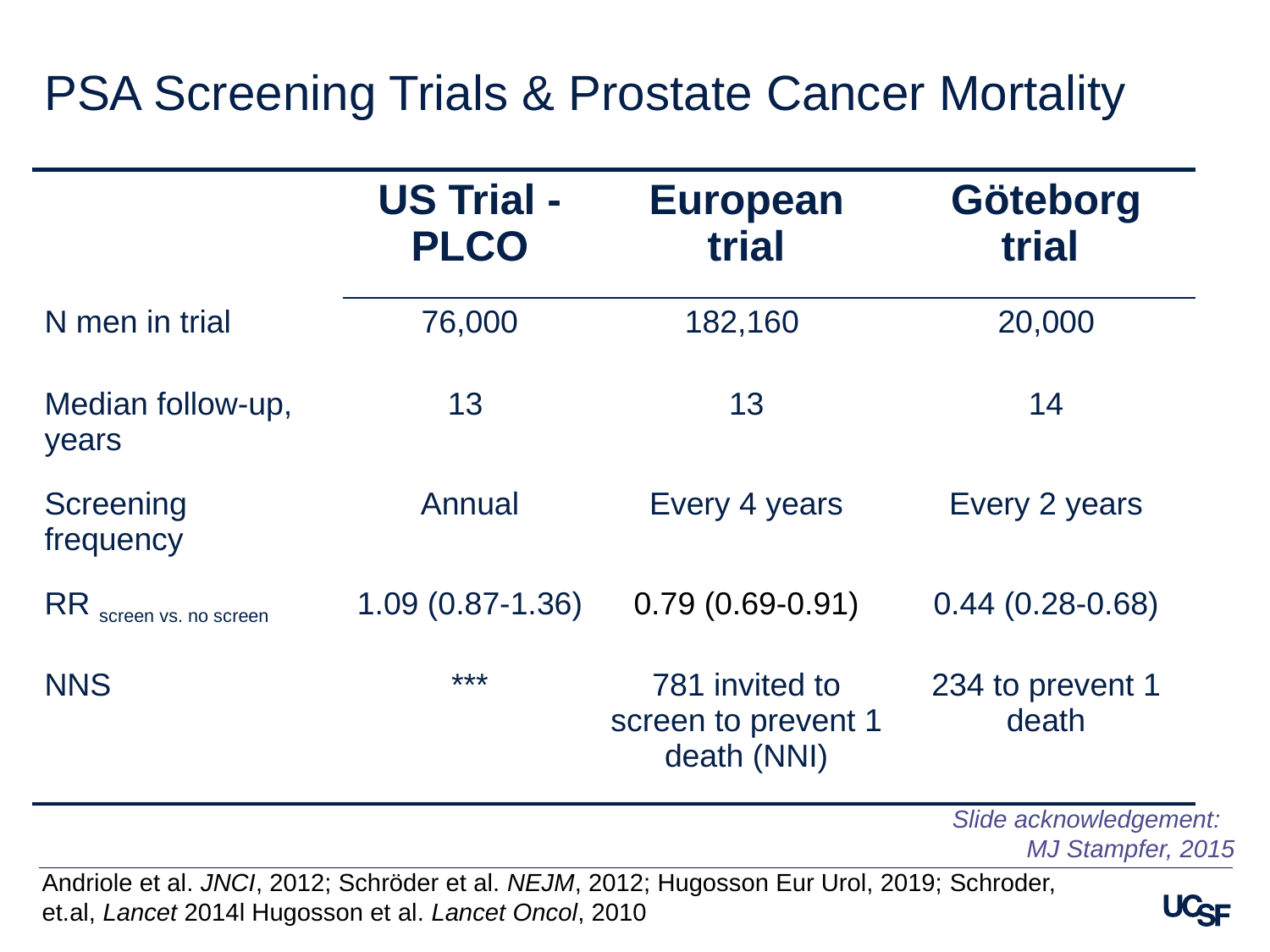

# PSA Screening Trials & Prostate Cancer Mortality
|  | US Trial - PLCO | European trial | Göteborg trial |
| --- | --- | --- | --- |
| N men in trial | 76,000 | 182,160 | 20,000 |
| Median follow-up, years | 13 | 13 | 14 |
| Screening frequency | Annual | Every 4 years | Every 2 years |
| RR screen vs. no screen | 1.09 (0.87-1.36) | 0.79 (0.69-0.91) | 0.44 (0.28-0.68) |
| NNS | \*\*\* | 781 invited to screen to prevent 1 death (NNI) | 234 to prevent 1 death |
Slide acknowledgement:
MJ Stampfer, 2015
Andriole et al. JNCI, 2012; Schröder et al. NEJM, 2012; Hugosson Eur Urol, 2019; Schroder, et.al, Lancet 2014l Hugosson et al. Lancet Oncol, 2010